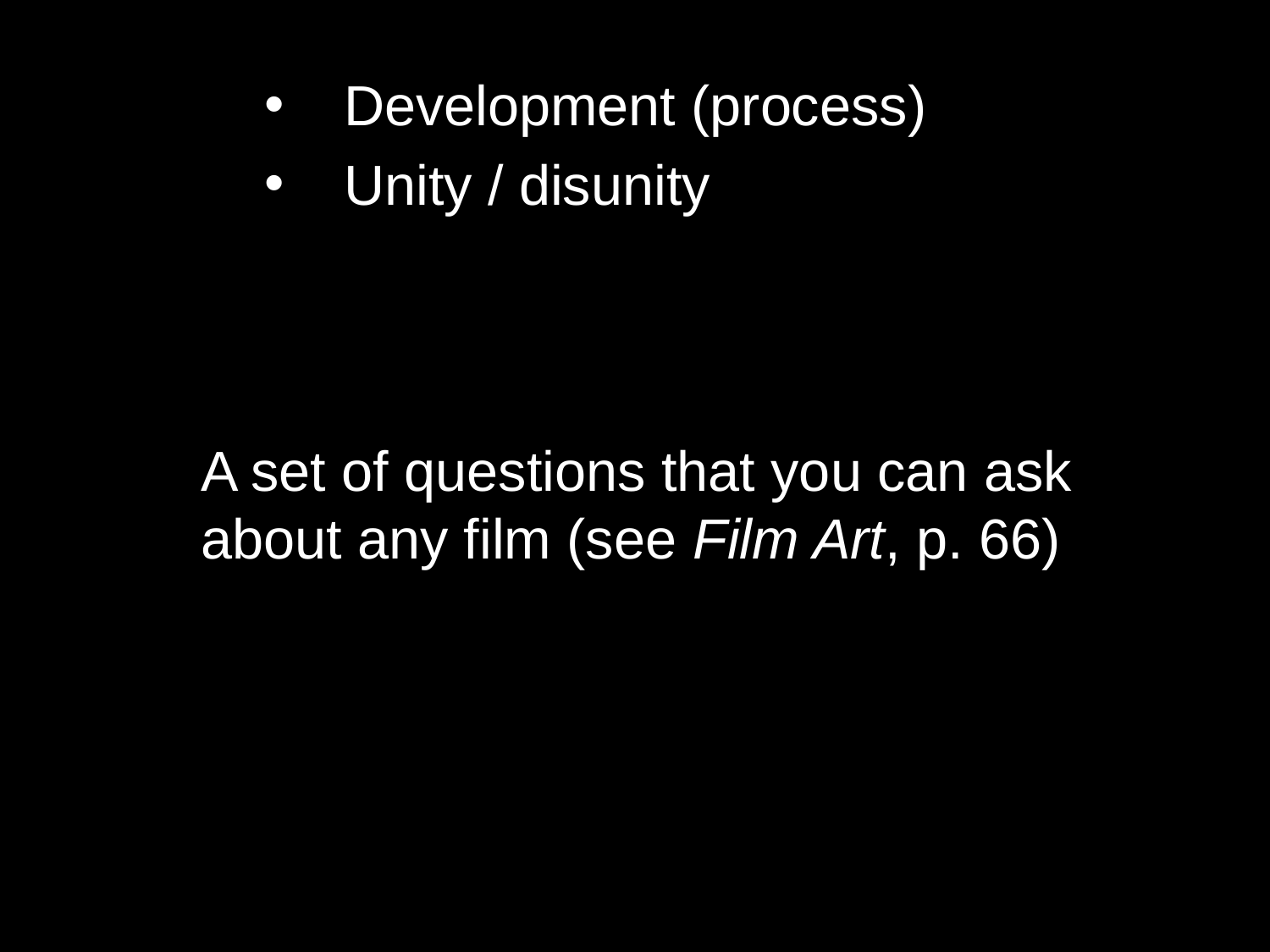

Development (process)
Unity / disunity

A set of questions that you can ask about any film (see Film Art, p. 66)